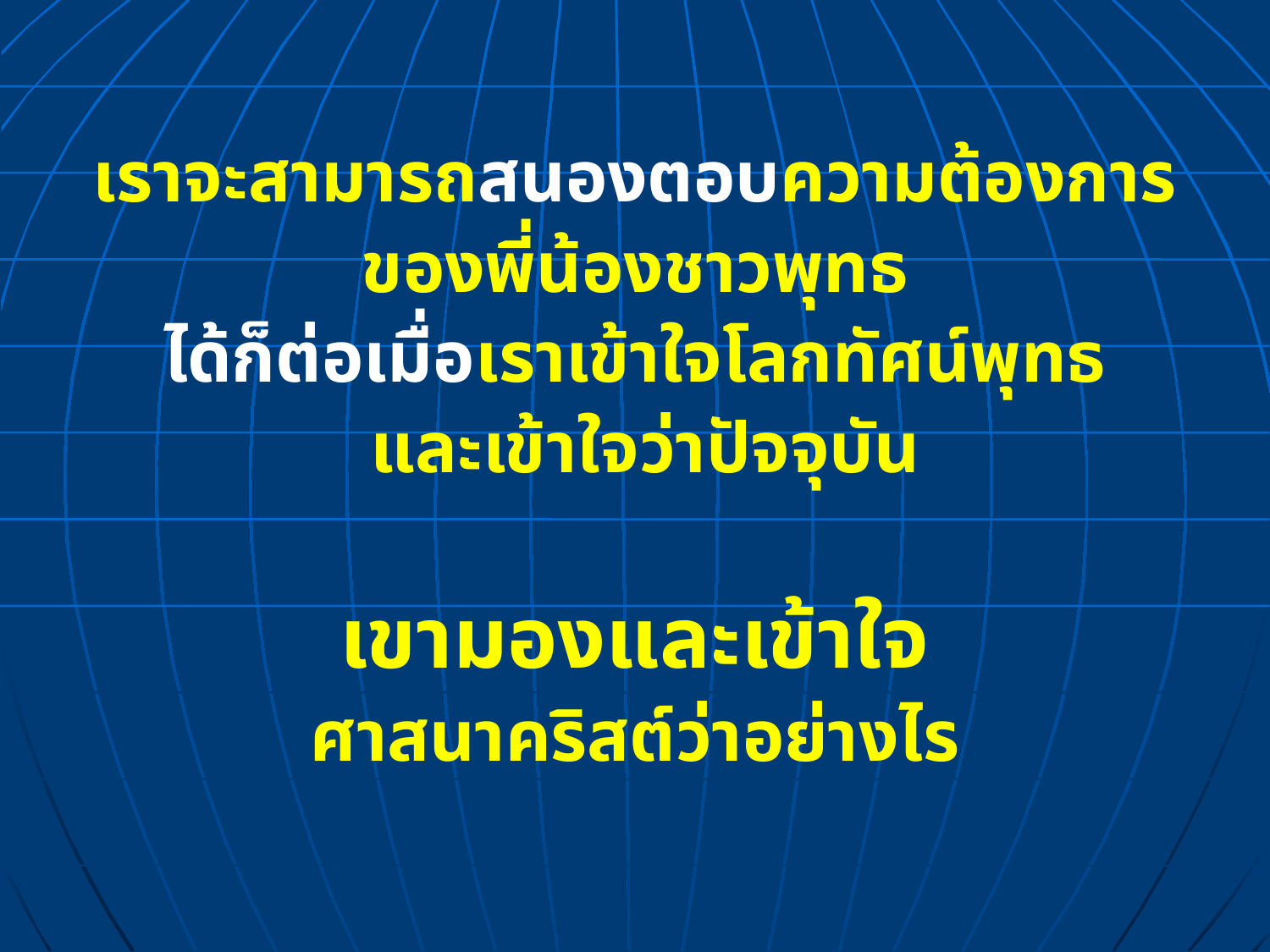

เราจะสามารถสนองตอบความต้องการ
ของพี่น้องชาวพุทธ
ได้ก็ต่อเมื่อเราเข้าใจโลกทัศน์พุทธ
 และเข้าใจว่าปัจจุบัน

เขามองและเข้าใจ
ศาสนาคริสต์ว่าอย่างไร